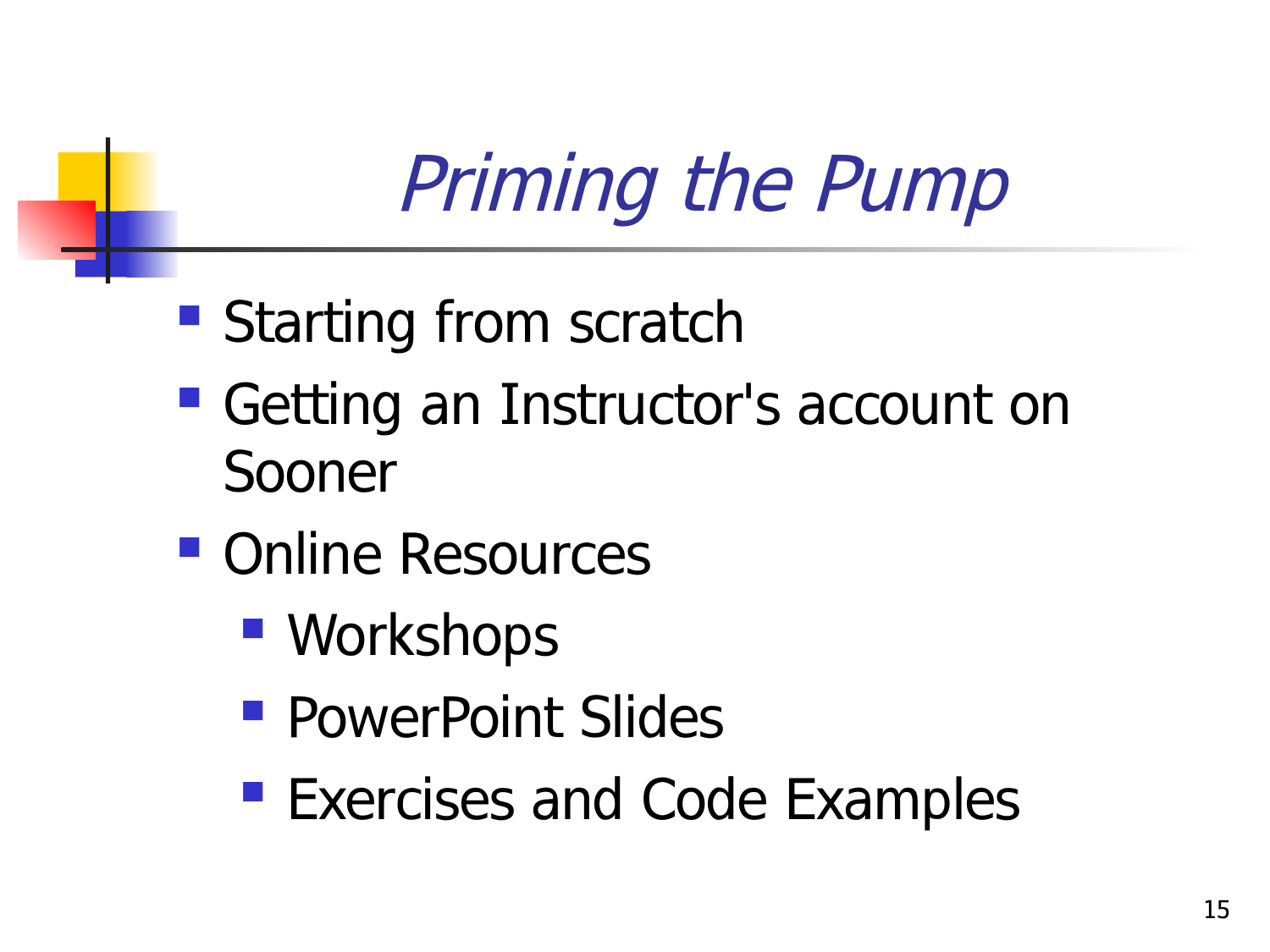

Priming the Pump
Starting from scratch
Getting an Instructor's account on Sooner
Online Resources
Workshops
PowerPoint Slides
Exercises and Code Examples
15